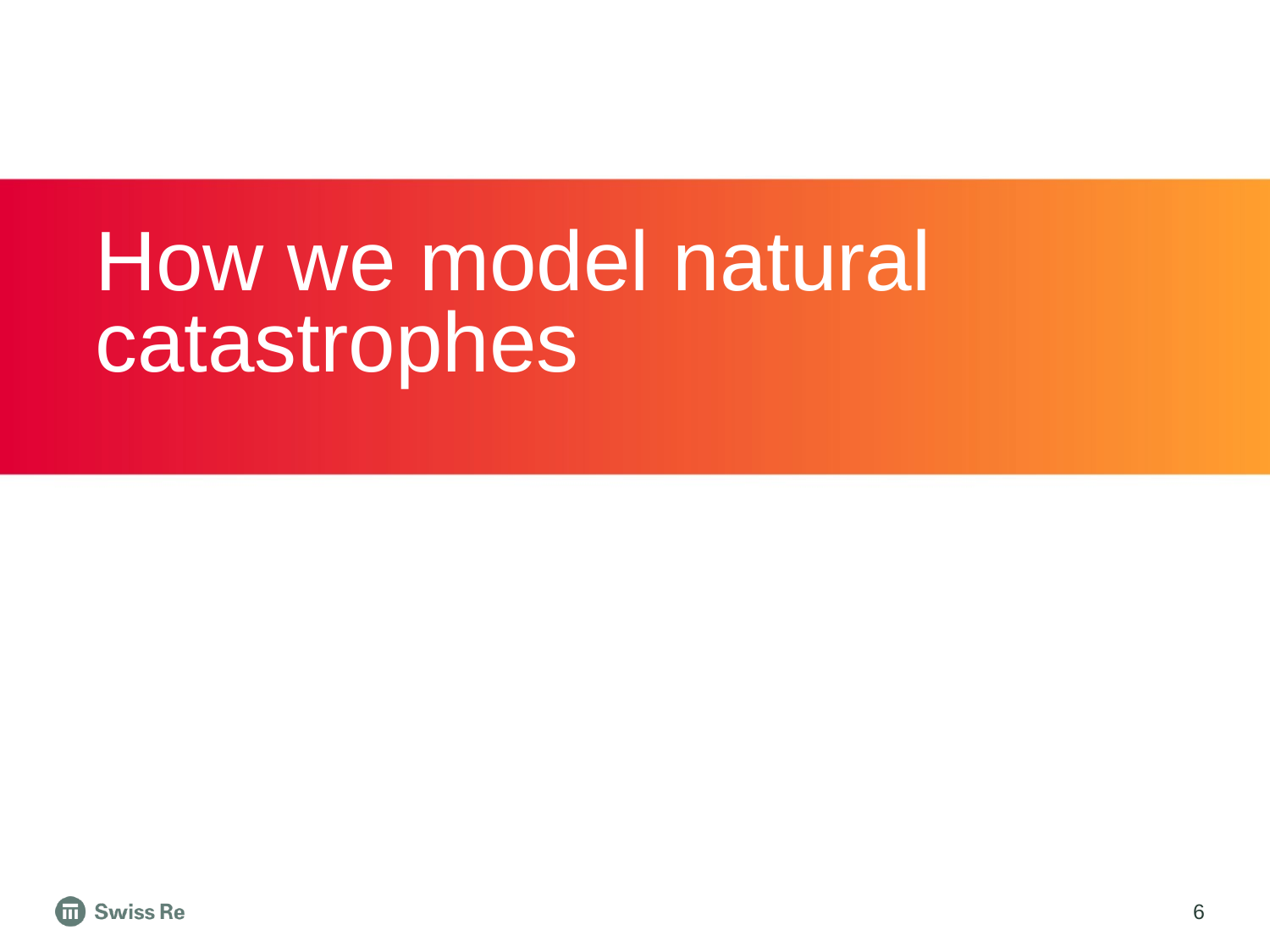

# How we model natural catastrophes

6